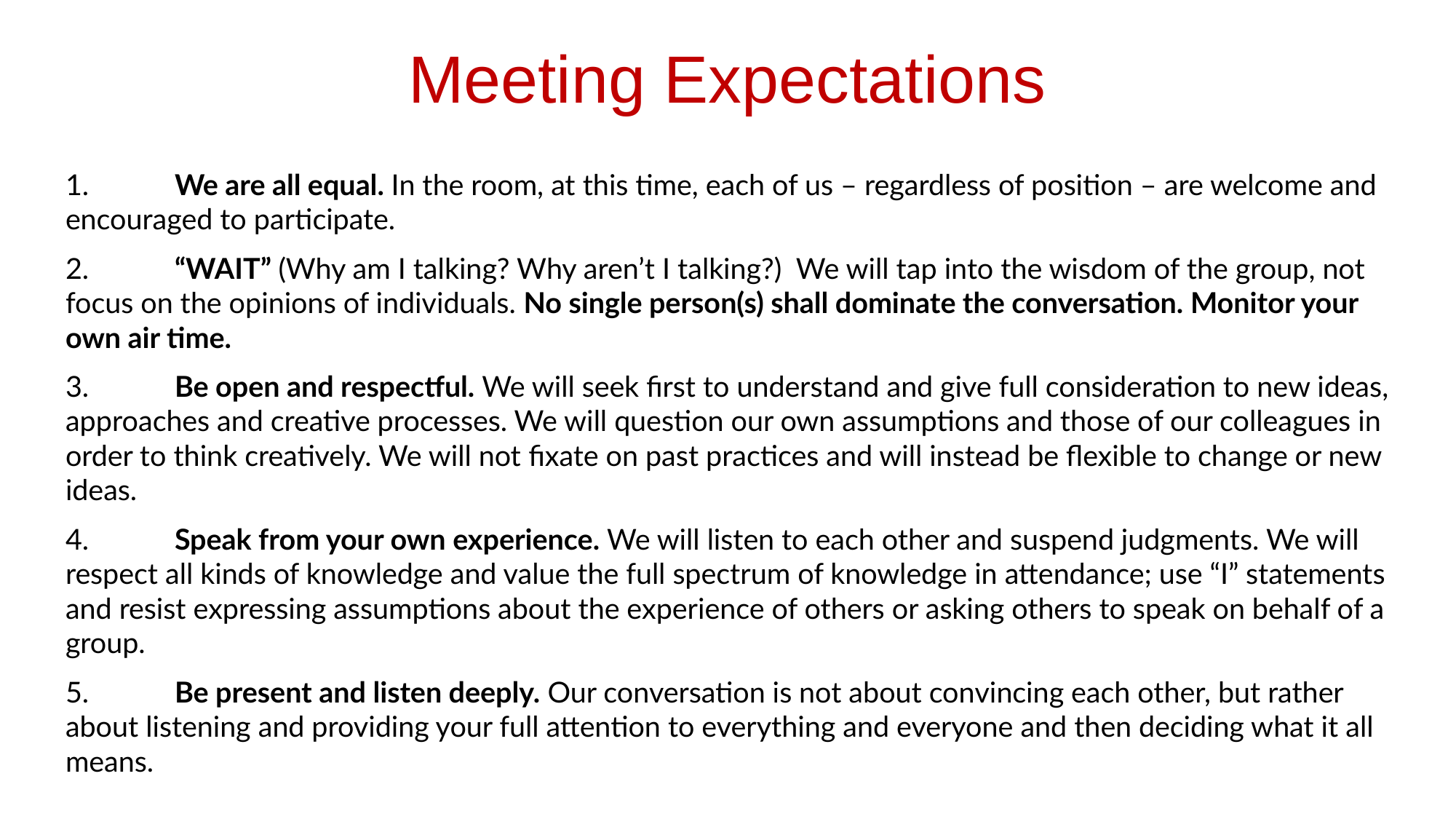

# Meeting Expectations
1.	We are all equal. In the room, at this time, each of us – regardless of position – are welcome and encouraged to participate.
2.	“WAIT” (Why am I talking? Why aren’t I talking?)  We will tap into the wisdom of the group, not focus on the opinions of individuals. No single person(s) shall dominate the conversation. Monitor your own air time.
3.	Be open and respectful. We will seek ﬁrst to understand and give full consideration to new ideas, approaches and creative processes. We will question our own assumptions and those of our colleagues in order to think creatively. We will not fixate on past practices and will instead be flexible to change or new ideas.
4.	Speak from your own experience. We will listen to each other and suspend judgments. We will respect all kinds of knowledge and value the full spectrum of knowledge in attendance; use “I” statements and resist expressing assumptions about the experience of others or asking others to speak on behalf of a group.
5.	Be present and listen deeply. Our conversation is not about convincing each other, but rather about listening and providing your full attention to everything and everyone and then deciding what it all means.